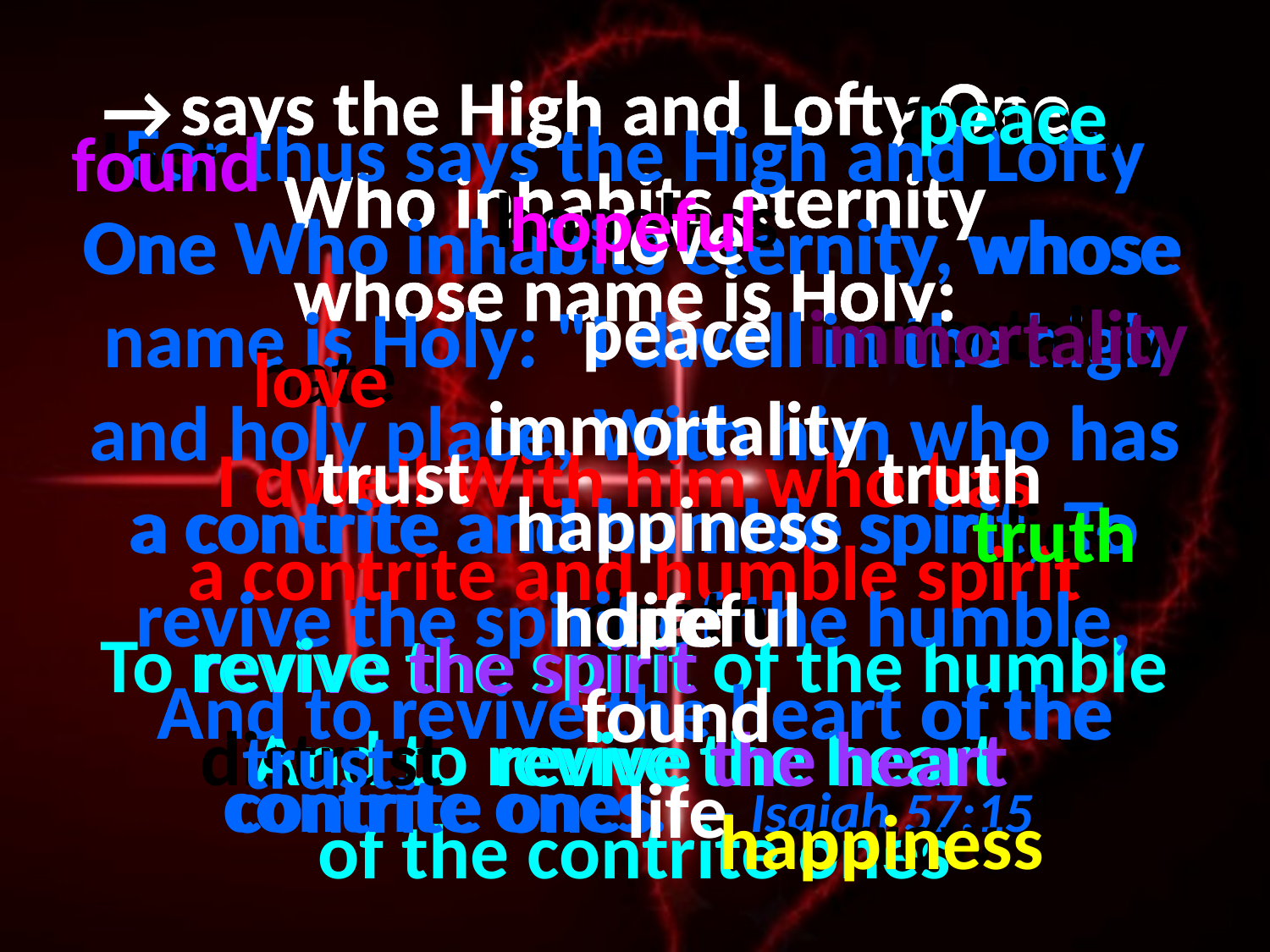

→
anxiety
peace
says the High and Lofty One
Who inhabits eternity
whose name is Holy:

I dwell With him who has
a contrite and humble spirit
To revive the spirit of the humble And to revive the heart
of the contrite ones
# For thus says the High and Lofty One Who inhabits eternity, whose name is Holy: "I dwell in the high and holy place, With him who has a contrite and humble spirit, To revive the spirit of the humble, And to revive the heart of the contrite ones. — Isaiah 57:15
says the High and Lofty
lost
found
hopeless
hopeful
love
peace
immortality
trust
truth
happiness
hopeful
found
life
One
whose
Who inhabits eternity
mortality
immortality
I dwell
name is Holy:
hate
love
With him who has
revive
a contrite and humble spirit
To
lies
truth
death
life
revive the spirit of the humble
revive
revive the spirit
.                             .
of the
And to revive the heart
distrust
revive the heart
revive
trust
.                             .
contrite ones
sorrow
happiness